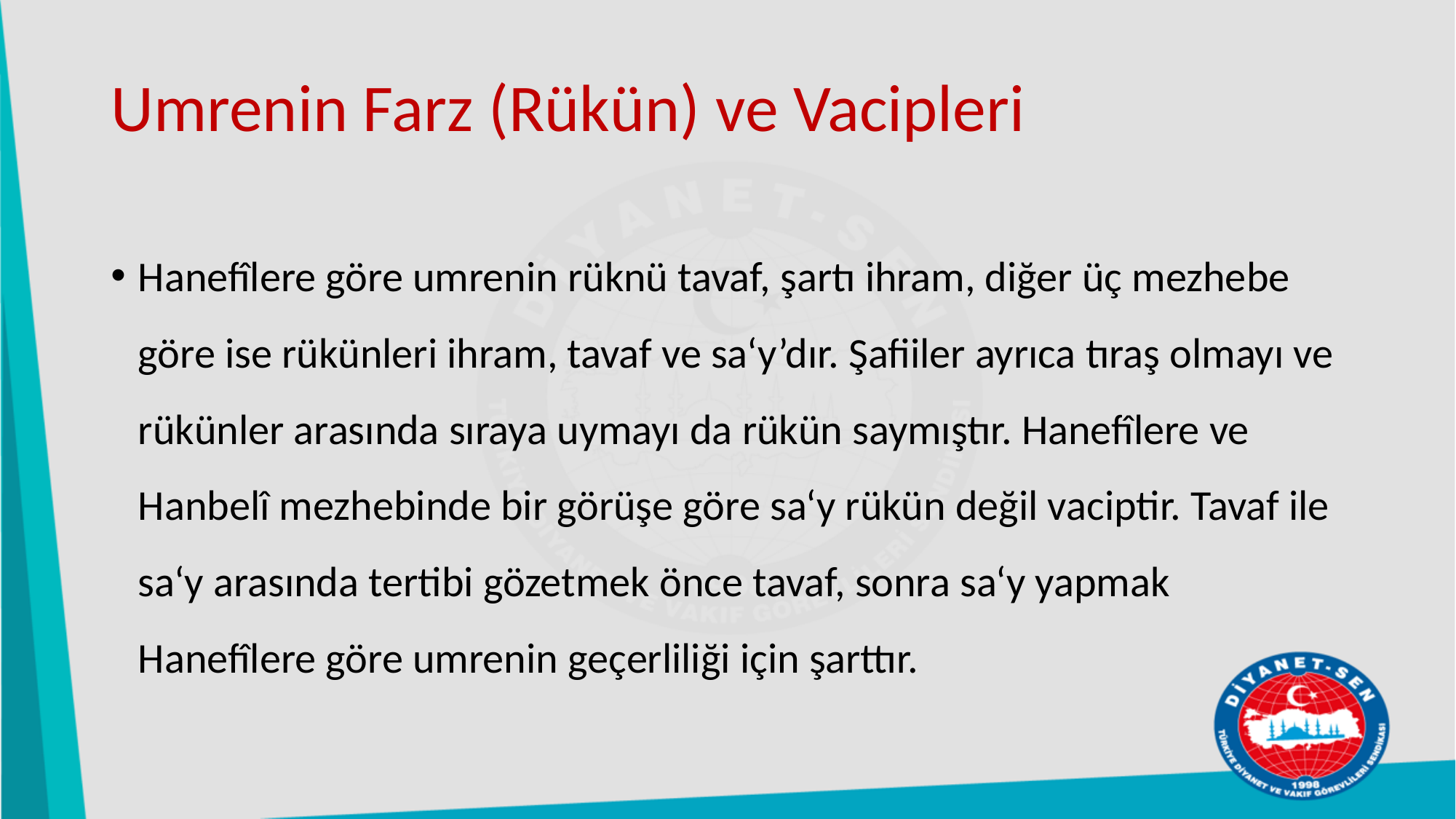

# Umrenin Farz (Rükün) ve Vacipleri
Hanefîlere göre umrenin rüknü tavaf, şartı ihram, diğer üç mezhebe göre ise rükünleri ihram, tavaf ve sa‘y’dır. Şafiiler ayrıca tıraş olmayı ve rükünler arasında sıraya uymayı da rükün saymıştır. Hanefîlere ve Hanbelî mezhebinde bir görüşe göre sa‘y rükün değil vaciptir. Tavaf ile sa‘y arasında tertibi gözetmek önce tavaf, sonra sa‘y yapmak Hanefîlere göre umrenin geçerliliği için şarttır.